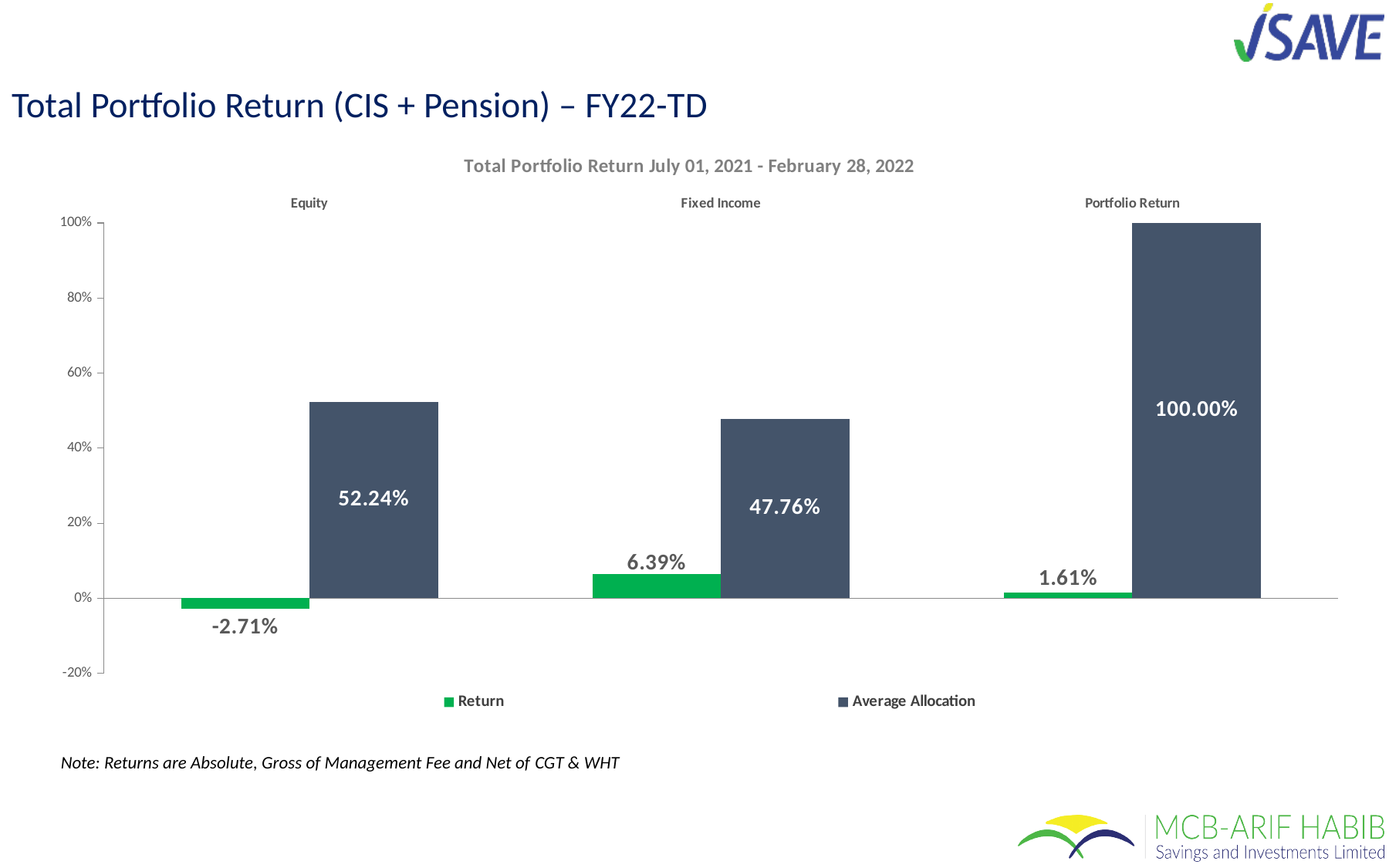

Total Portfolio Return (CIS + Pension) – FY22-TD

### Chart: Total Portfolio Return July 01, 2021 - February 28, 2022

| Category | Return | Average Allocation |
|---|---|---|
| Equity | -0.02706856607507102 | 0.5223942648812002 |
| Fixed Income | 0.06387586660606459 | 0.4776057351187998 |
| Portfolio Return | 0.016137880067879307 | 1.0 |
| Note: Returns are Absolute, Gross of Management Fee and Net of CGT & WHT |
| --- |